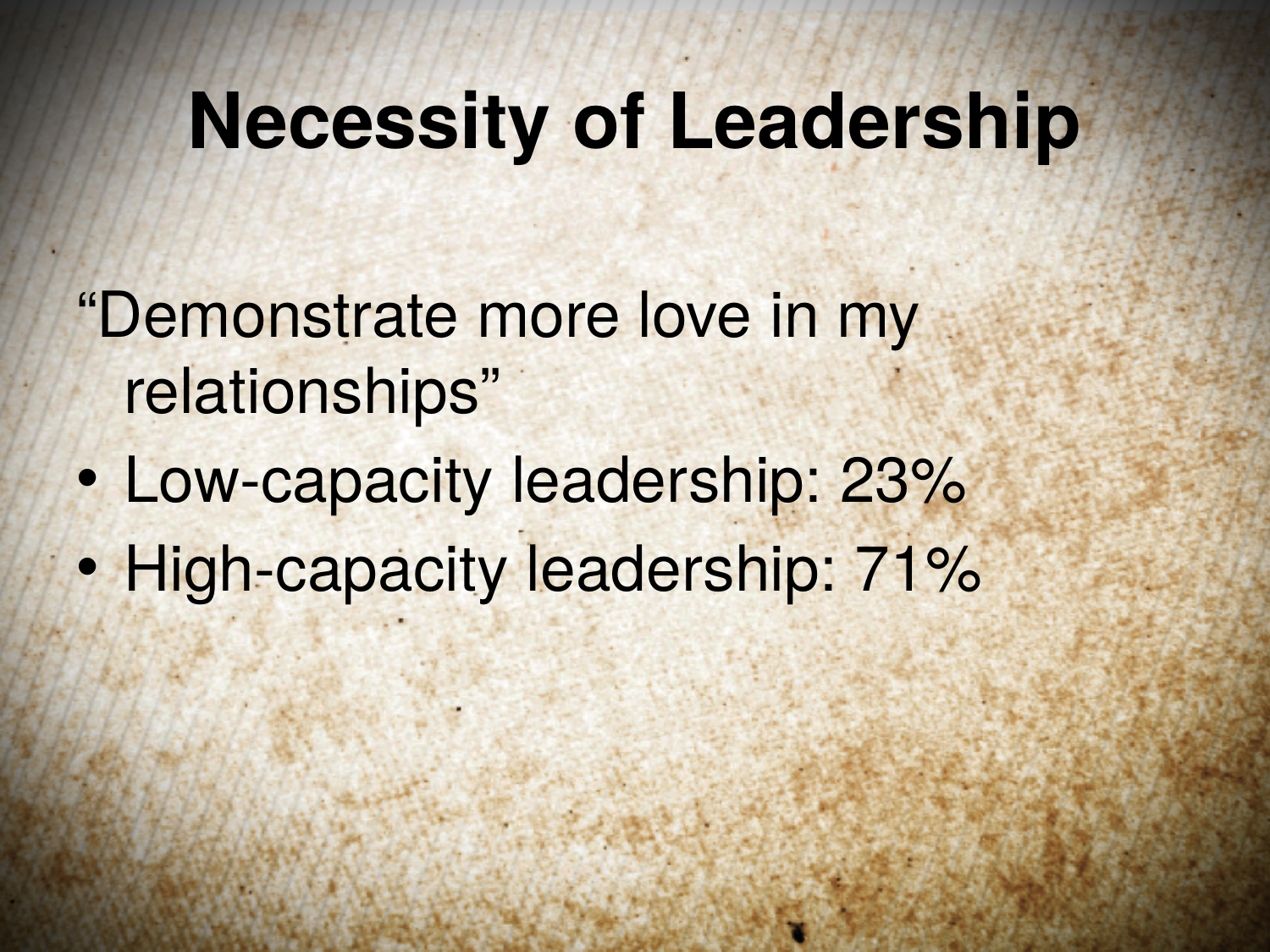

# Necessity of Leadership
“Demonstrate more love in my relationships”
Low-capacity leadership: 23%
High-capacity leadership: 71%